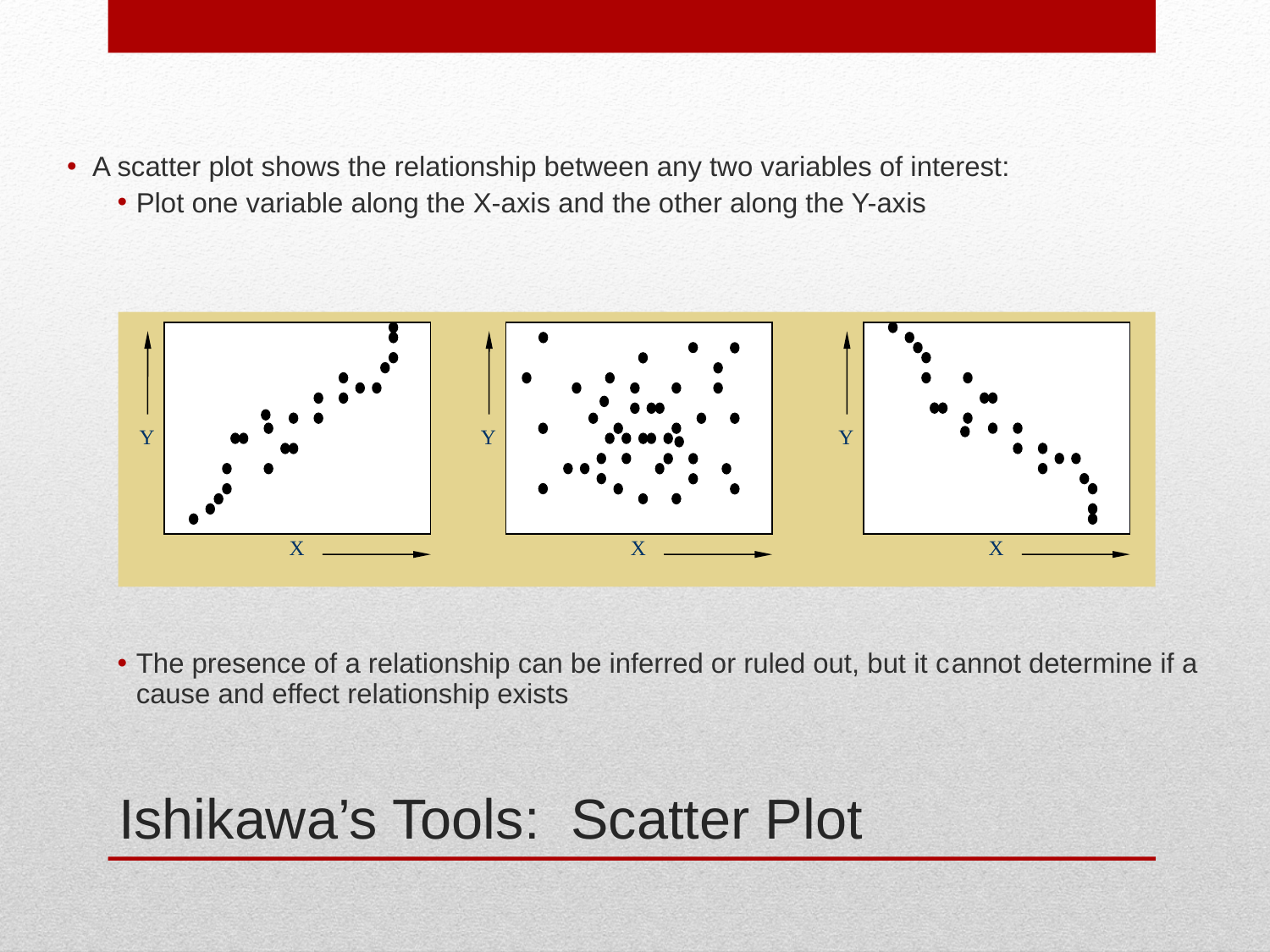

A scatter plot shows the relationship between any two variables of interest:
Plot one variable along the X-axis and the other along the Y-axis

The presence of a relationship can be inferred or ruled out, but it cannot determine if a cause and effect relationship exists

Y
X

Y
X

Y
X

# Ishikawa’s Tools:  Scatter Plot